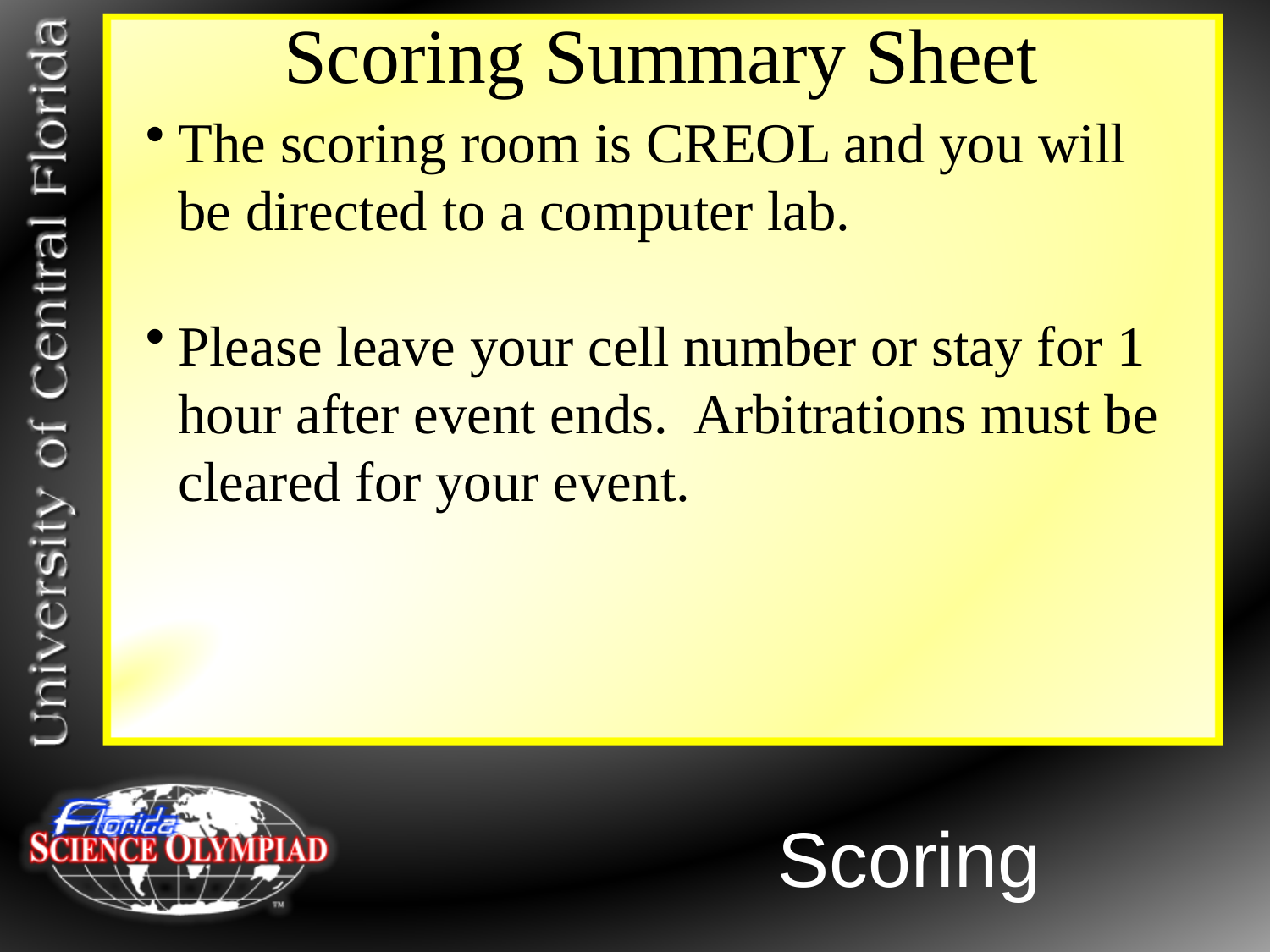

Scoring Summary Sheet
The scoring room is CREOL and you will be directed to a computer lab.

Please leave your cell number or stay for 1 hour after event ends.  Arbitrations must be cleared for your event.

Scoring